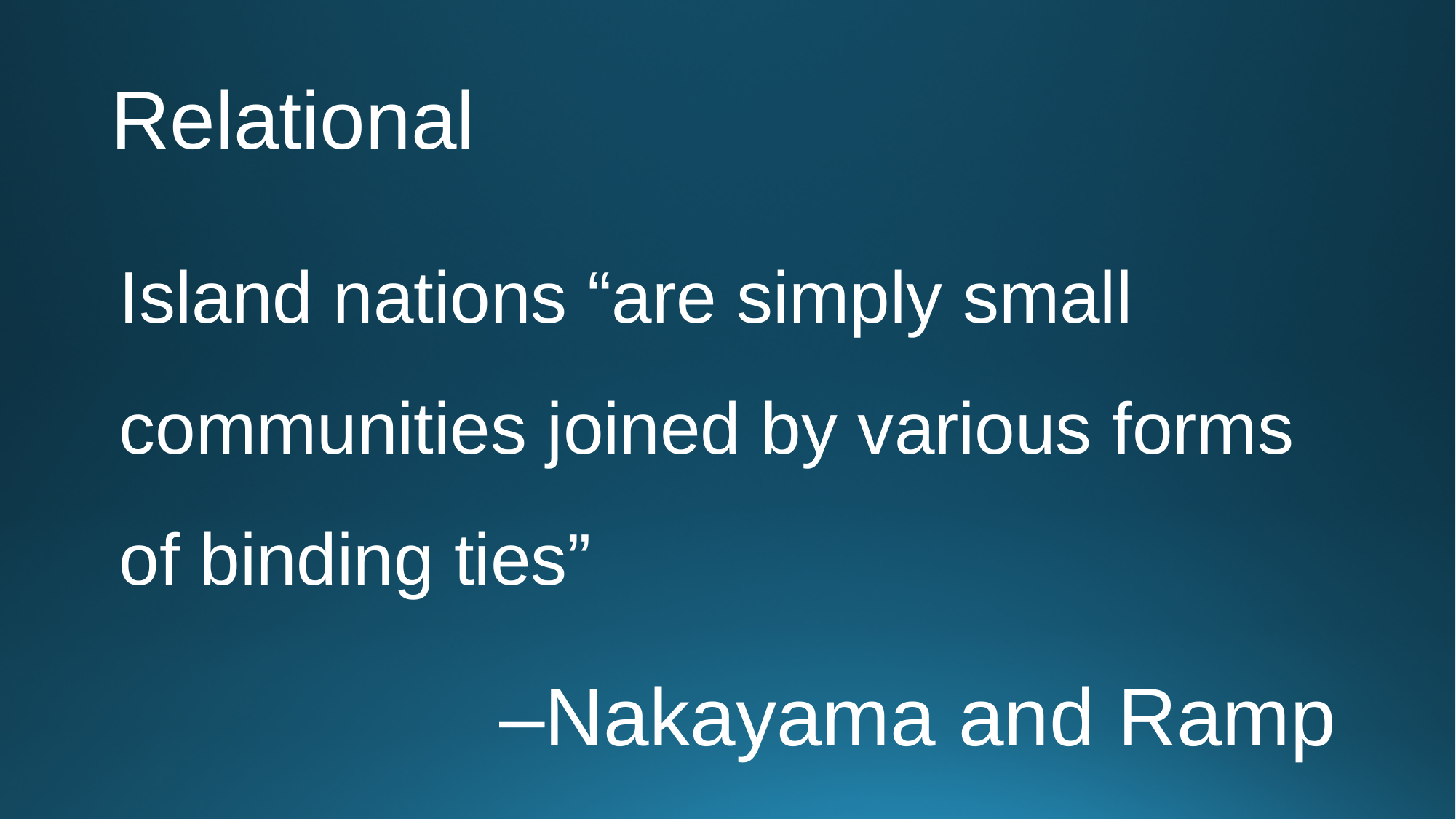

# Relational
Island nations “are simply small communities joined by various forms of binding ties”
–Nakayama and Ramp